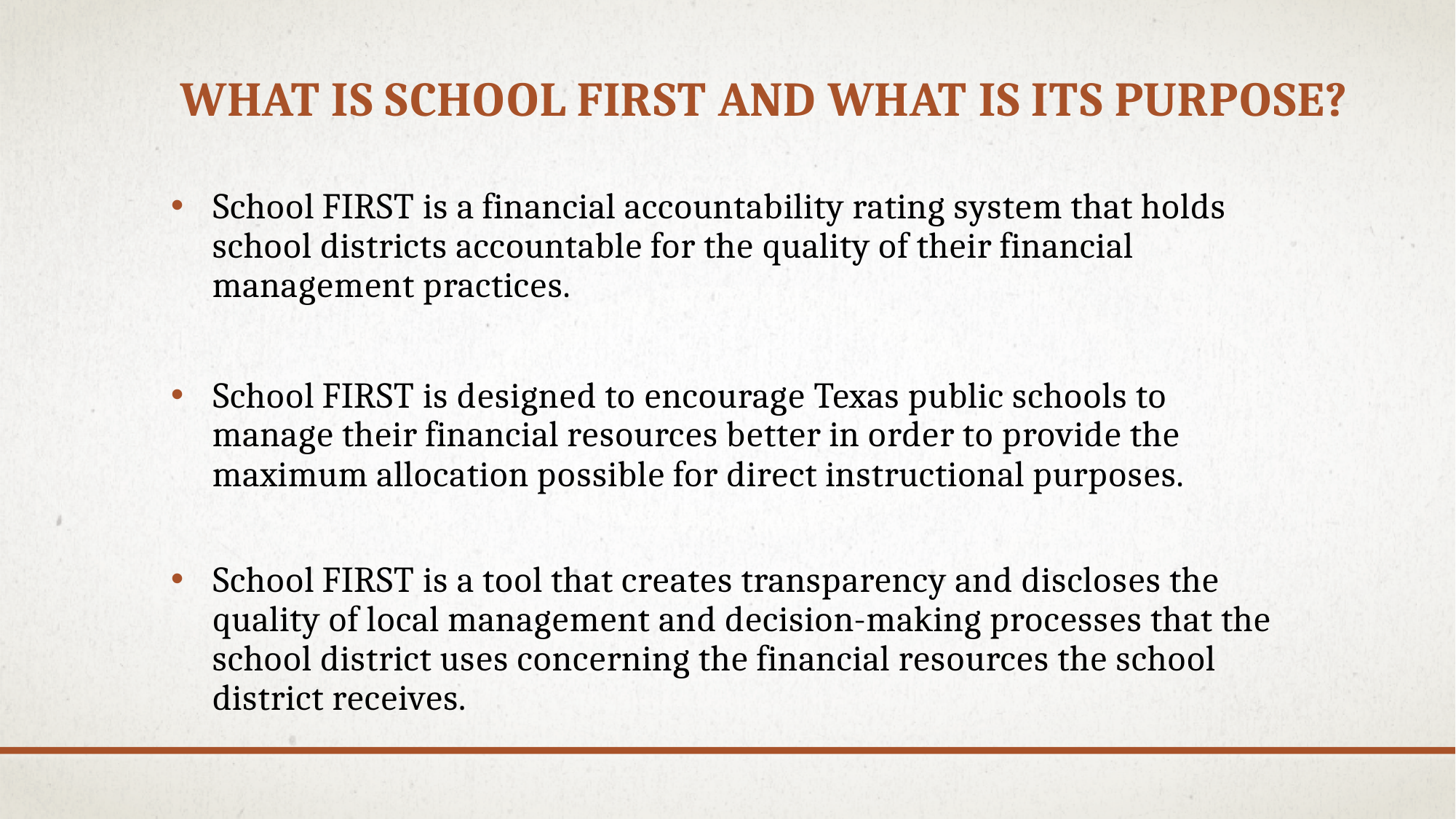

# What is school first and what is its Purpose?
School FIRST is a financial accountability rating system that holds school districts accountable for the quality of their financial management practices.
School FIRST is designed to encourage Texas public schools to manage their financial resources better in order to provide the maximum allocation possible for direct instructional purposes.
School FIRST is a tool that creates transparency and discloses the quality of local management and decision-making processes that the school district uses concerning the financial resources the school district receives.